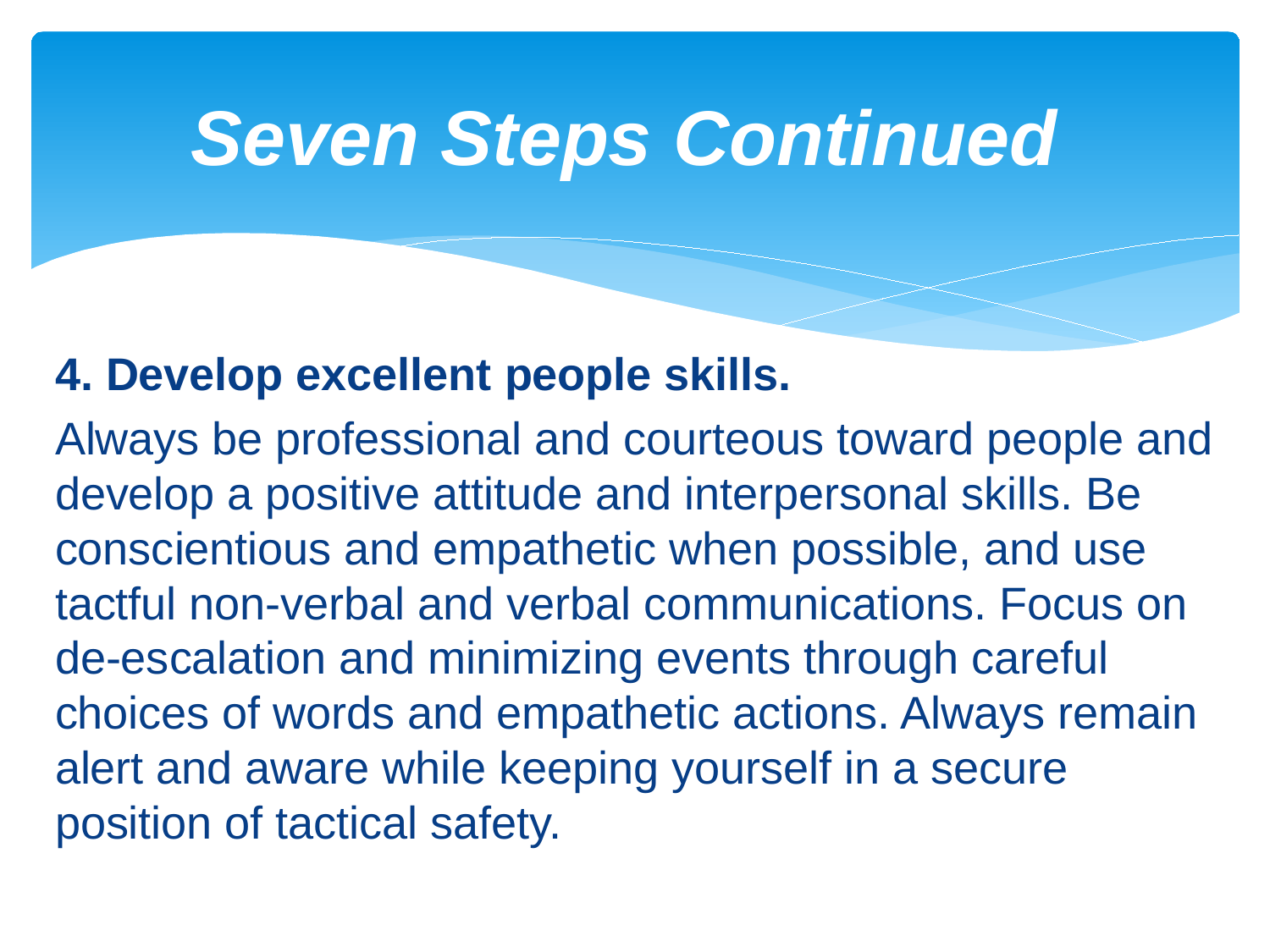

# Seven Steps Continued
4. Develop excellent people skills.
Always be professional and courteous toward people and develop a positive attitude and interpersonal skills. Be conscientious and empathetic when possible, and use tactful non-verbal and verbal communications. Focus on de-escalation and minimizing events through careful choices of words and empathetic actions. Always remain alert and aware while keeping yourself in a secure position of tactical safety.